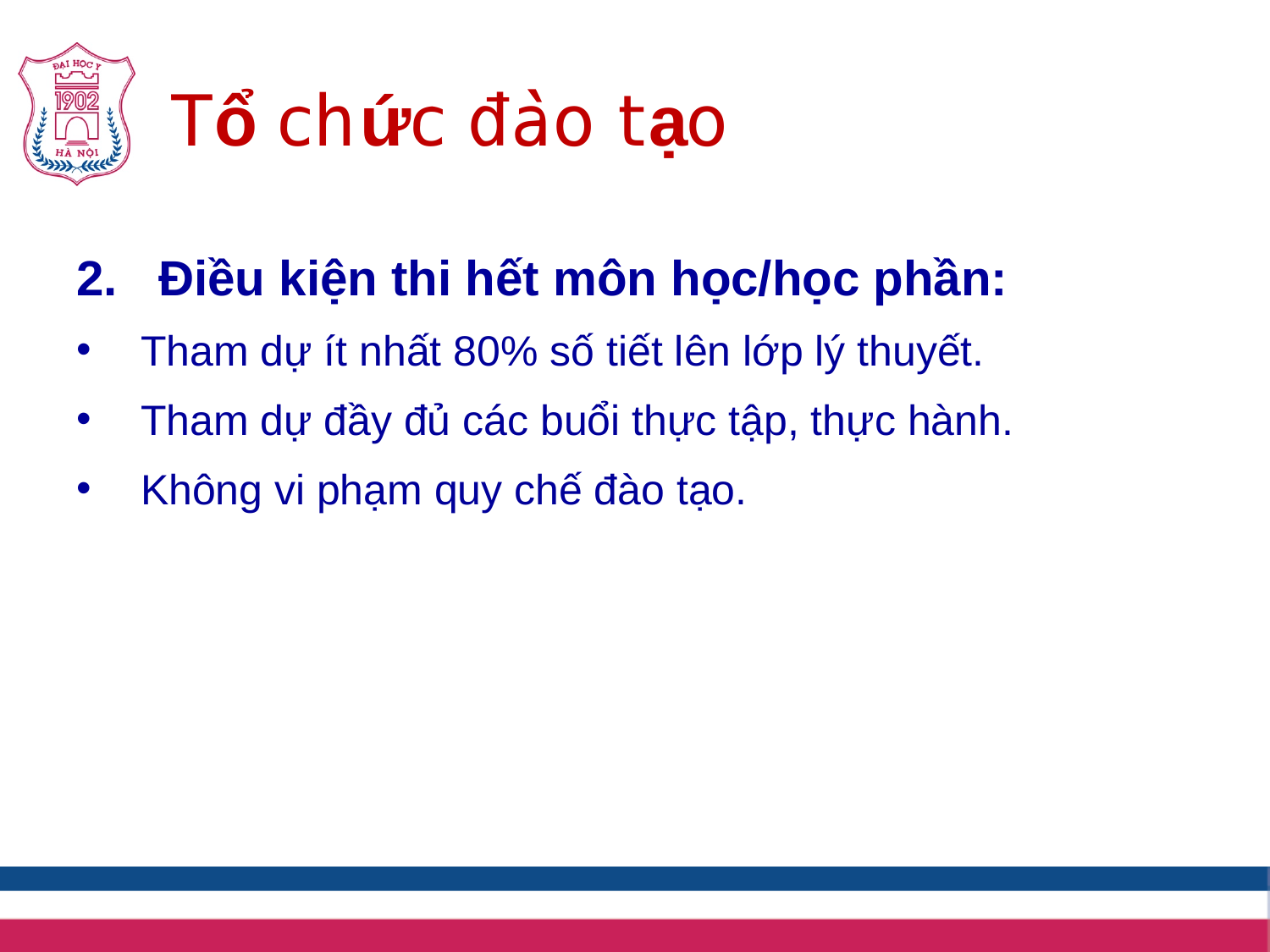

# Tổ chức đào tạo
2.   Điều kiện thi hết môn học/học phần:
Tham dự ít nhất 80% số tiết lên lớp lý thuyết.
Tham dự đầy đủ các buổi thực tập, thực hành.
Không vi phạm quy chế đào tạo.